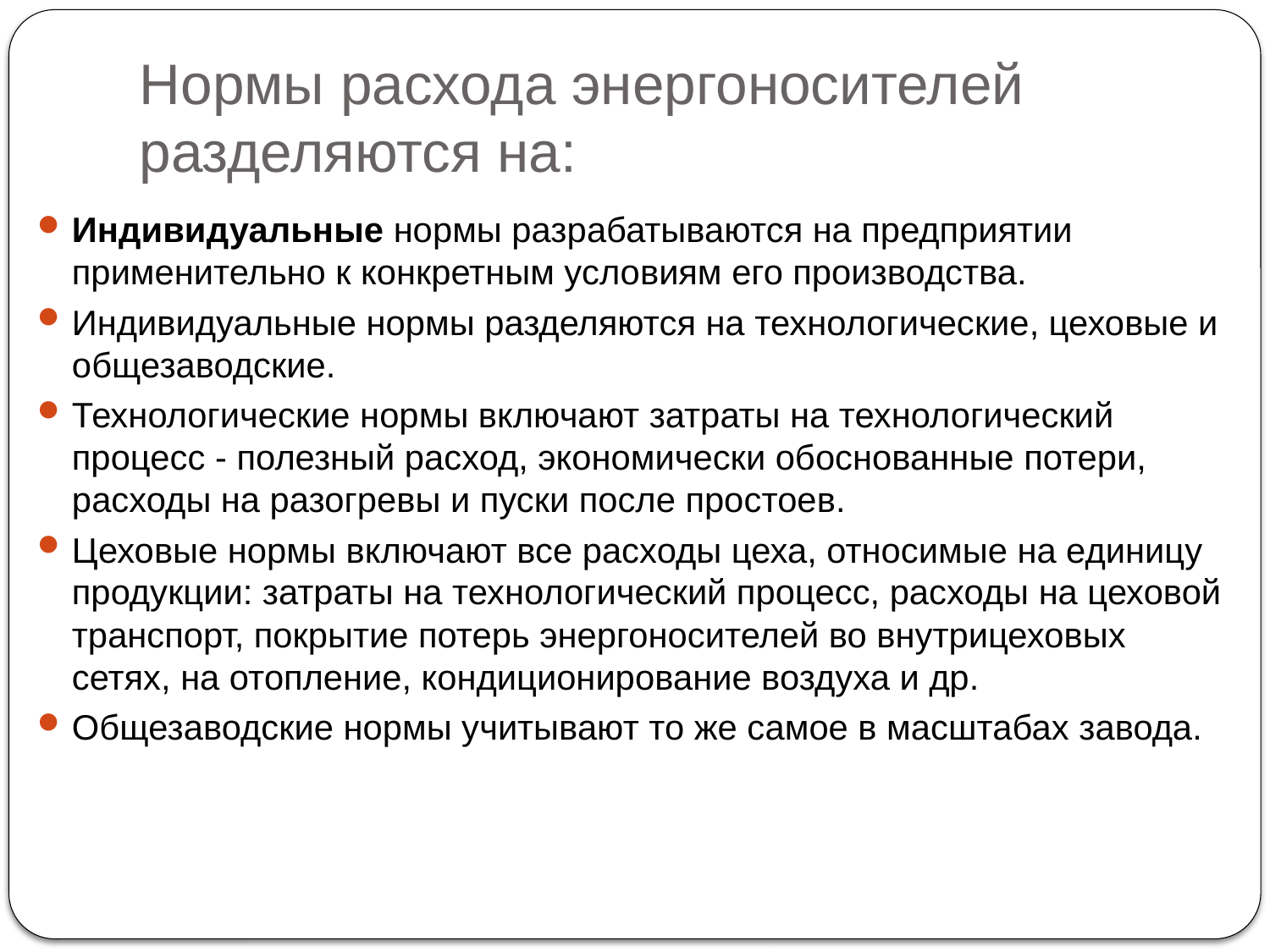

# Нормы расхода энергоносителей разделяются на:
Индивидуальные нормы разрабатываются на предприятии применительно к конкретным условиям его производства.
Индивидуальные нормы разделяются на технологические, цеховые и общезаводские.
Технологические нормы включают затраты на технологический процесс - полезный расход, экономически обоснованные потери, расходы на разогревы и пуски после простоев.
Цеховые нормы включают все расходы цеха, относимые на единицу продукции: затраты на технологический процесс, расходы на цеховой транспорт, покрытие потерь энергоносителей во внутрицеховых сетях, на отопление, кондиционирование воздуха и др.
Общезаводские нормы учитывают то же самое в масштабах завода.